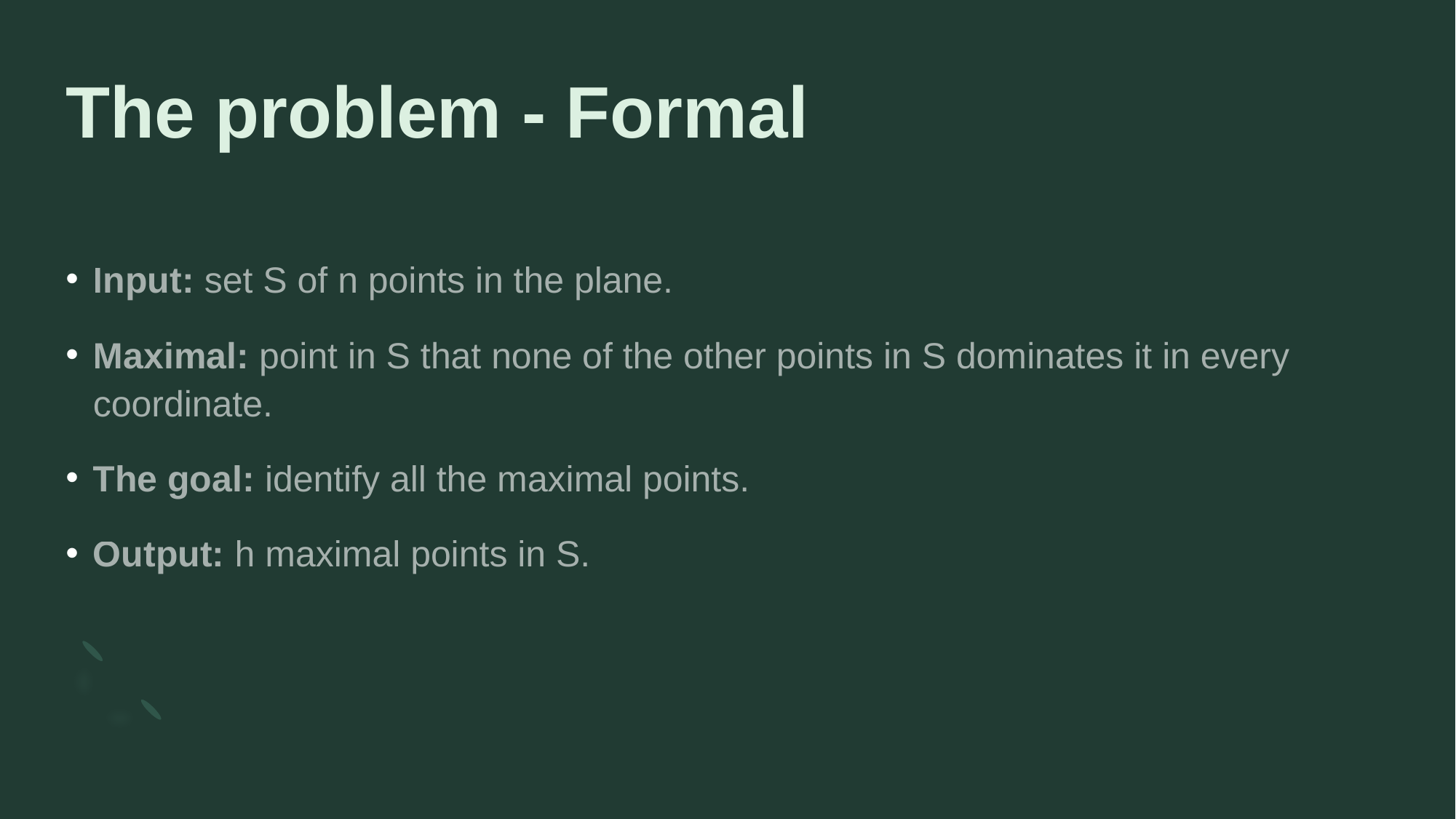

# The problem - Formal
Input: set S of n points in the plane.
Maximal: point in S that none of the other points in S dominates it in every coordinate.
The goal: identify all the maximal points.
Output: h maximal points in S.